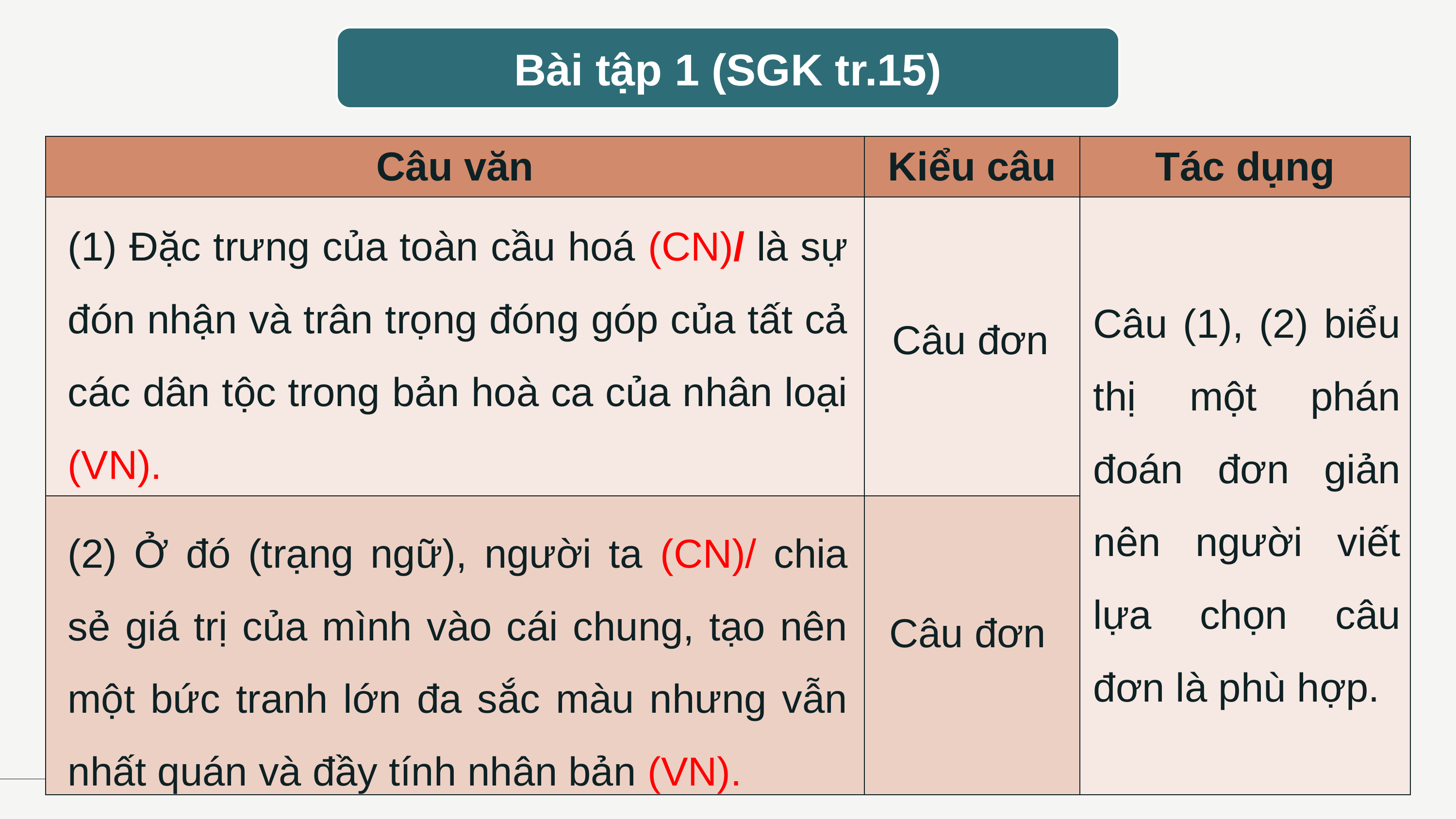

Bài tập 1 (SGK tr.15)
| Câu văn | Kiểu câu | Tác dụng |
| --- | --- | --- |
|  |  |  |
|  |  |  |
(1) Đặc trưng của toàn cầu hoá (CN)/ là sự đón nhận và trân trọng đóng góp của tất cả các dân tộc trong bản hoà ca của nhân loại (VN).
Câu (1), (2) biểu thị một phán đoán đơn giản nên người viết lựa chọn câu đơn là phù hợp.
Câu đơn
(2) Ở đó (trạng ngữ), người ta (CN)/ chia sẻ giá trị của mình vào cái chung, tạo nên một bức tranh lớn đa sắc màu nhưng vẫn nhất quán và đầy tính nhân bản (VN).
Câu đơn